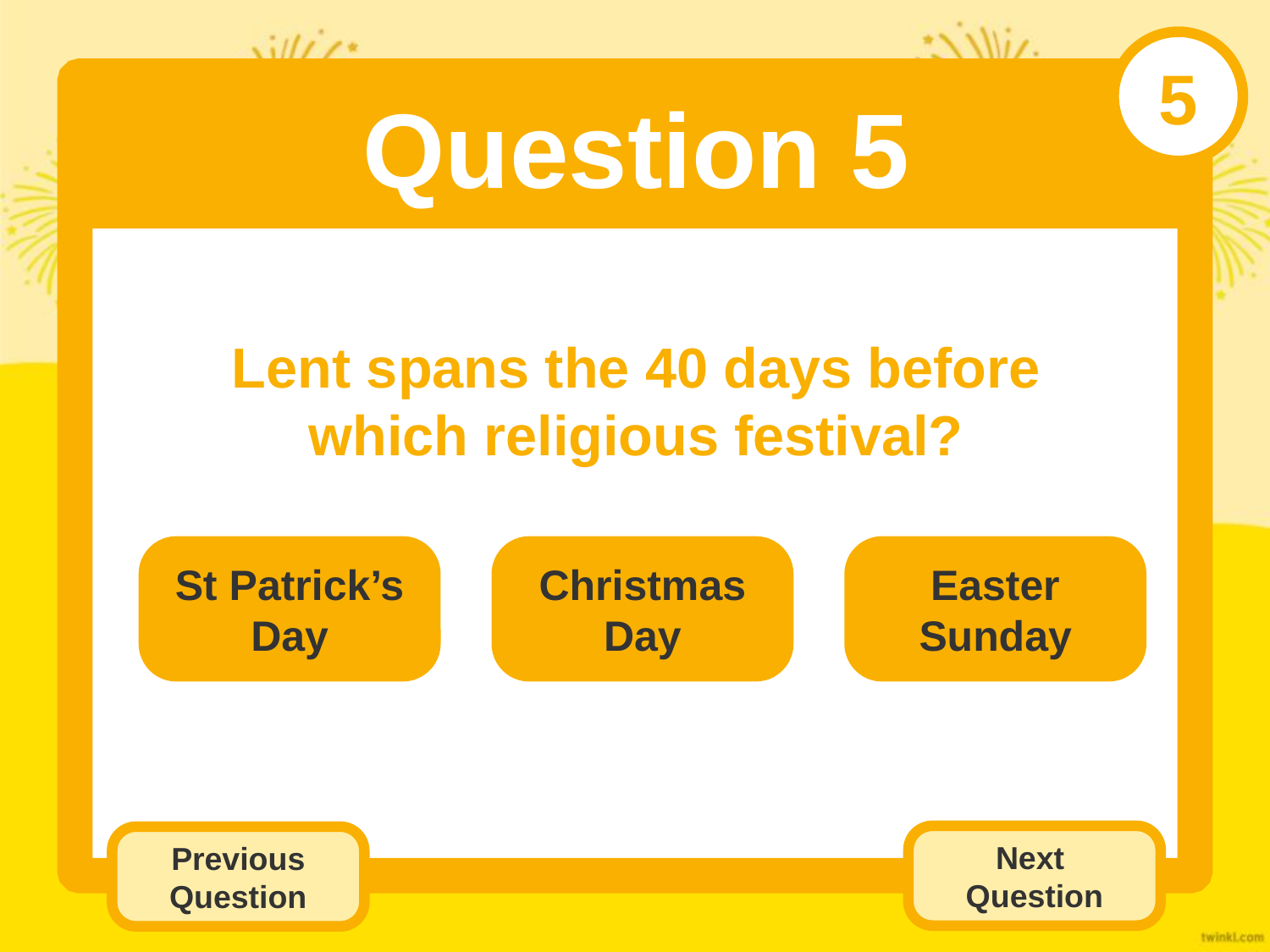

5

Question 5
Lent spans the 40 days before which religious festival?
Christmas Day
Easter Sunday
St Patrick’s Day
Next
Question
Previous Question